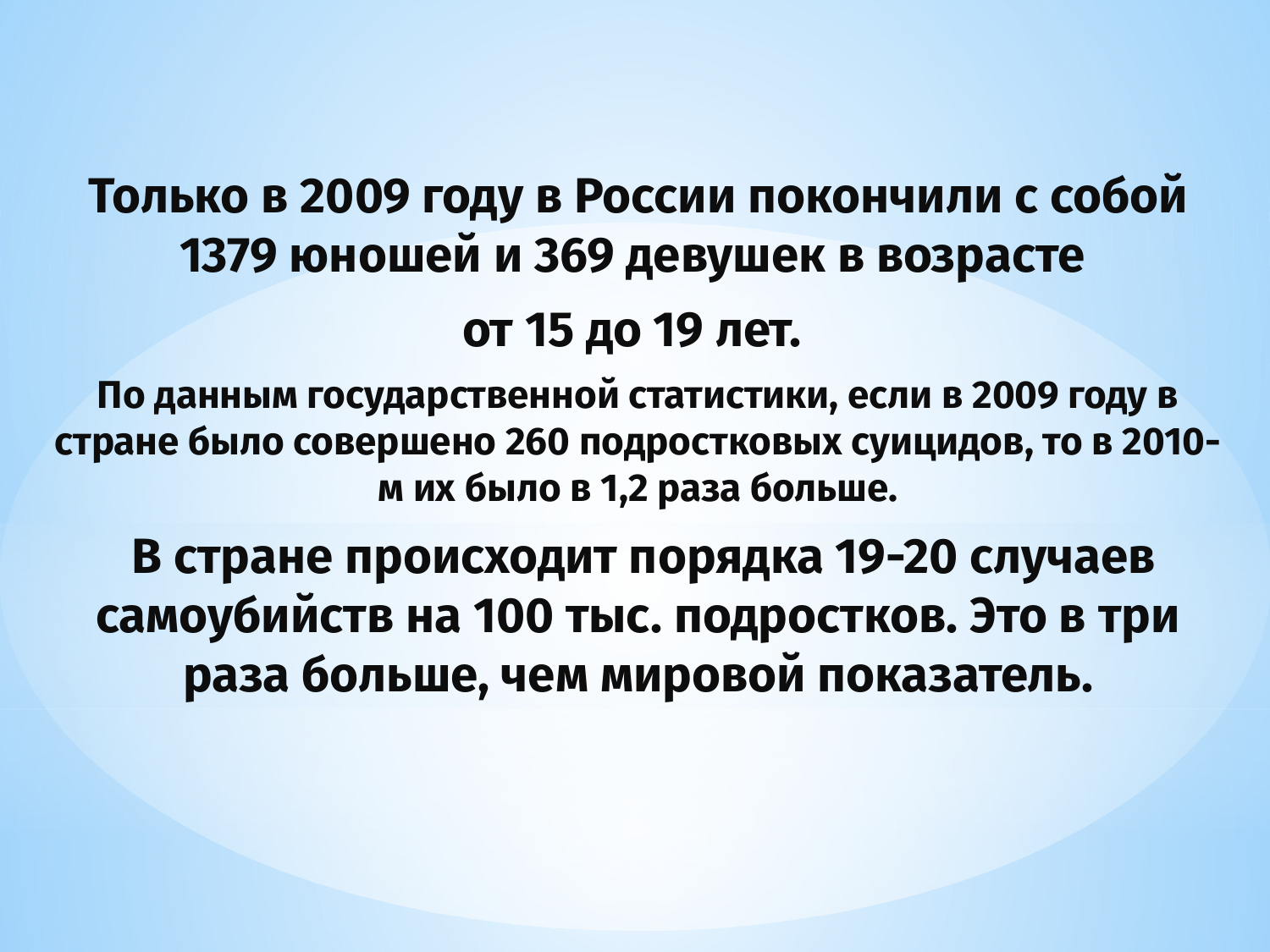

Только в 2009 году в России покончили с собой 1379 юношей и 369 девушек в возрасте
от 15 до 19 лет.
По данным государственной статистики, если в 2009 году в стране было совершено 260 подростковых суицидов, то в 2010-м их было в 1,2 раза больше.
 В стране происходит порядка 19-20 случаев самоубийств на 100 тыс. подростков. Это в три раза больше, чем мировой показатель.